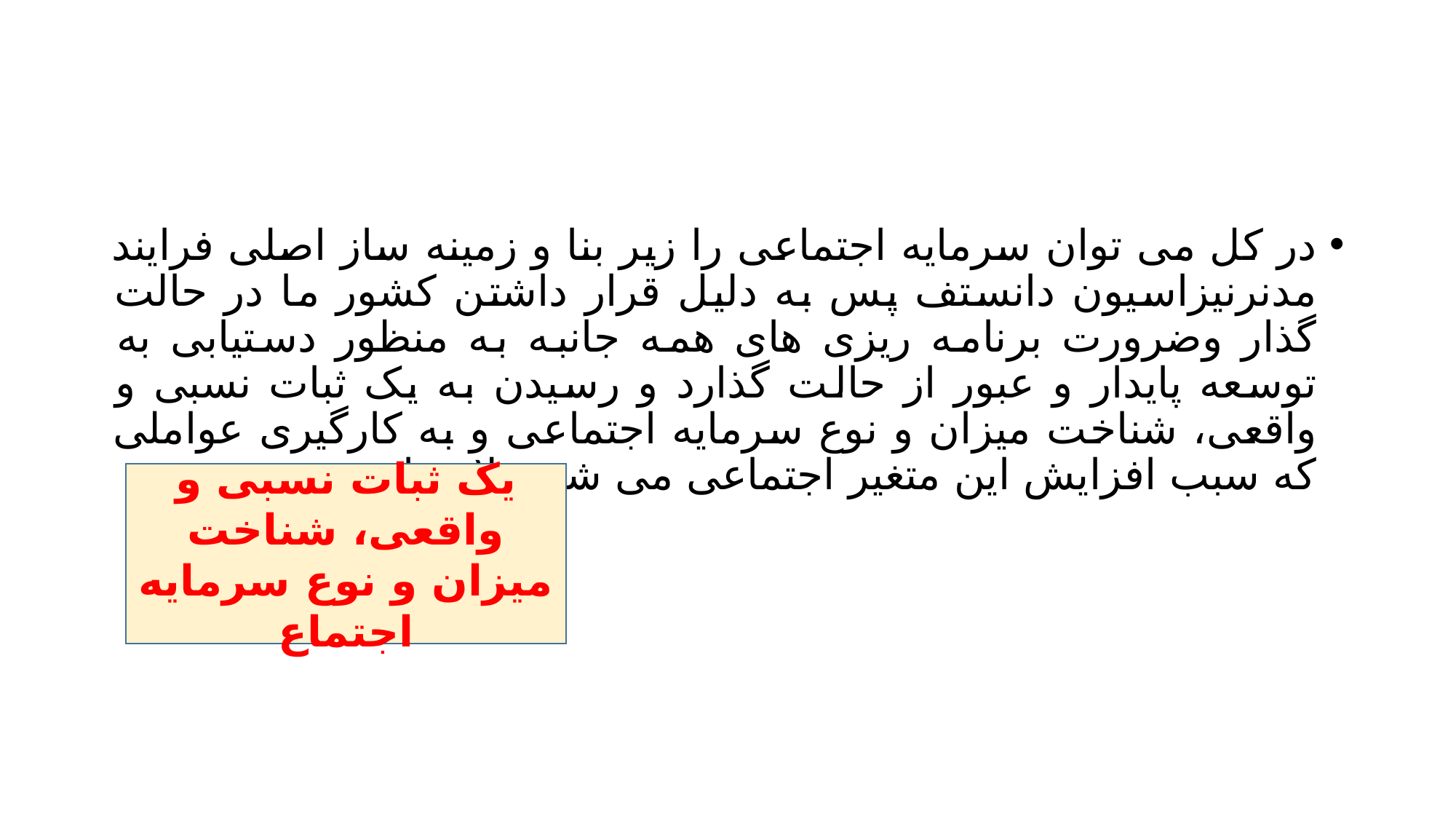

#
در کل می توان سرمایه اجتماعی را زیر بنا و زمینه ساز اصلی فرایند مدنرنیزاسیون دانستف پس به دلیل قرار داشتن کشور ما در حالت گذار وضرورت برنامه ریزی های همه جانبه به منظور دستیابی به توسعه پایدار و عبور از حالت گذارد و رسیدن به یک ثبات نسبی و واقعی، شناخت میزان و نوع سرمایه اجتماعی و به کارگیری عواملی که سبب افزایش این متغیر اجتماعی می شود، لازم است.
یک ثبات نسبی و واقعی، شناخت میزان و نوع سرمایه اجتماع